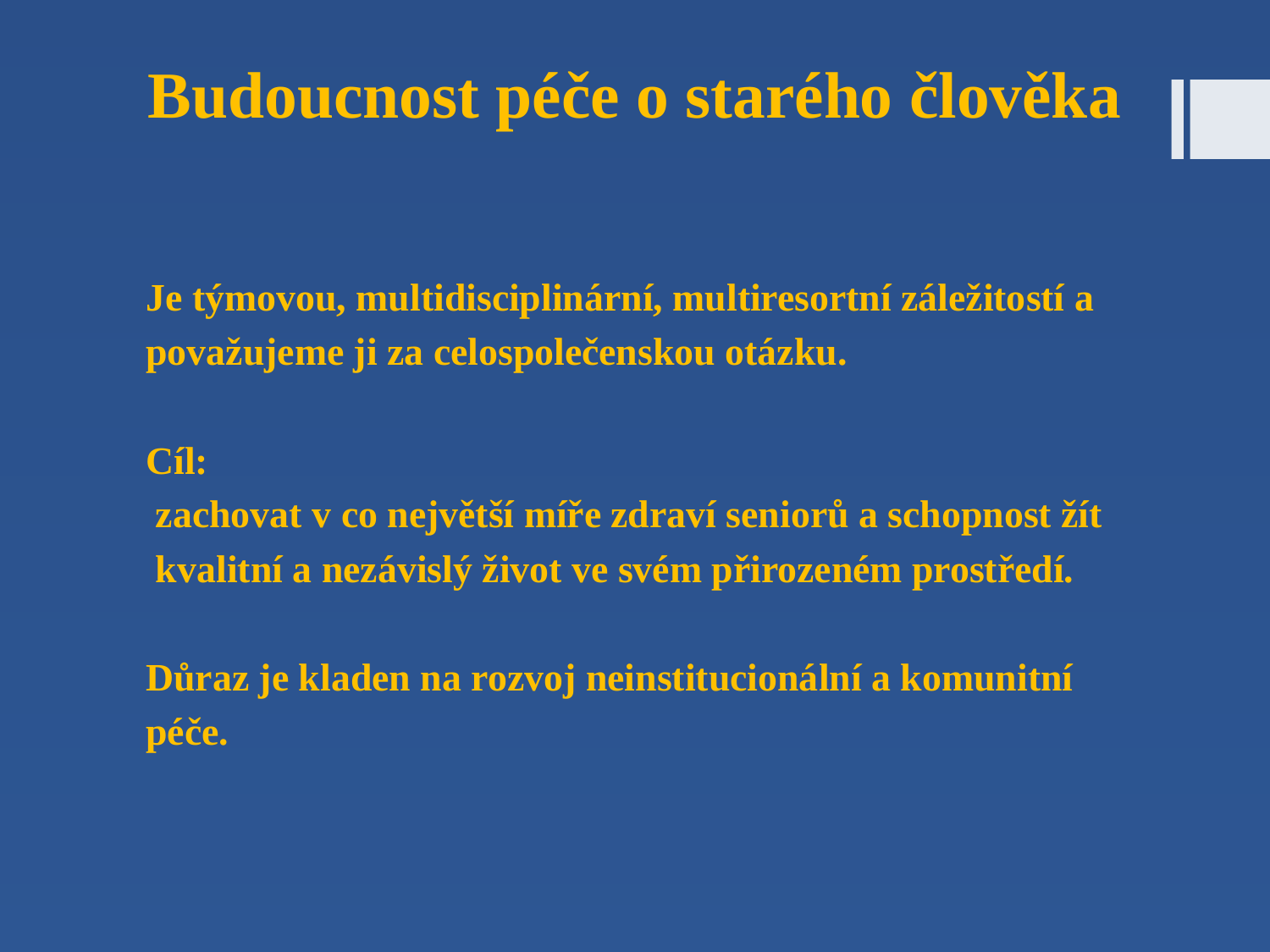

# Budoucnost péče o starého člověka
Je týmovou, multidisciplinární, multiresortní záležitostí a
považujeme ji za celospolečenskou otázku.

Cíl:
 zachovat v co největší míře zdraví seniorů a schopnost žít
 kvalitní a nezávislý život ve svém přirozeném prostředí.

Důraz je kladen na rozvoj neinstitucionální a komunitní
péče.